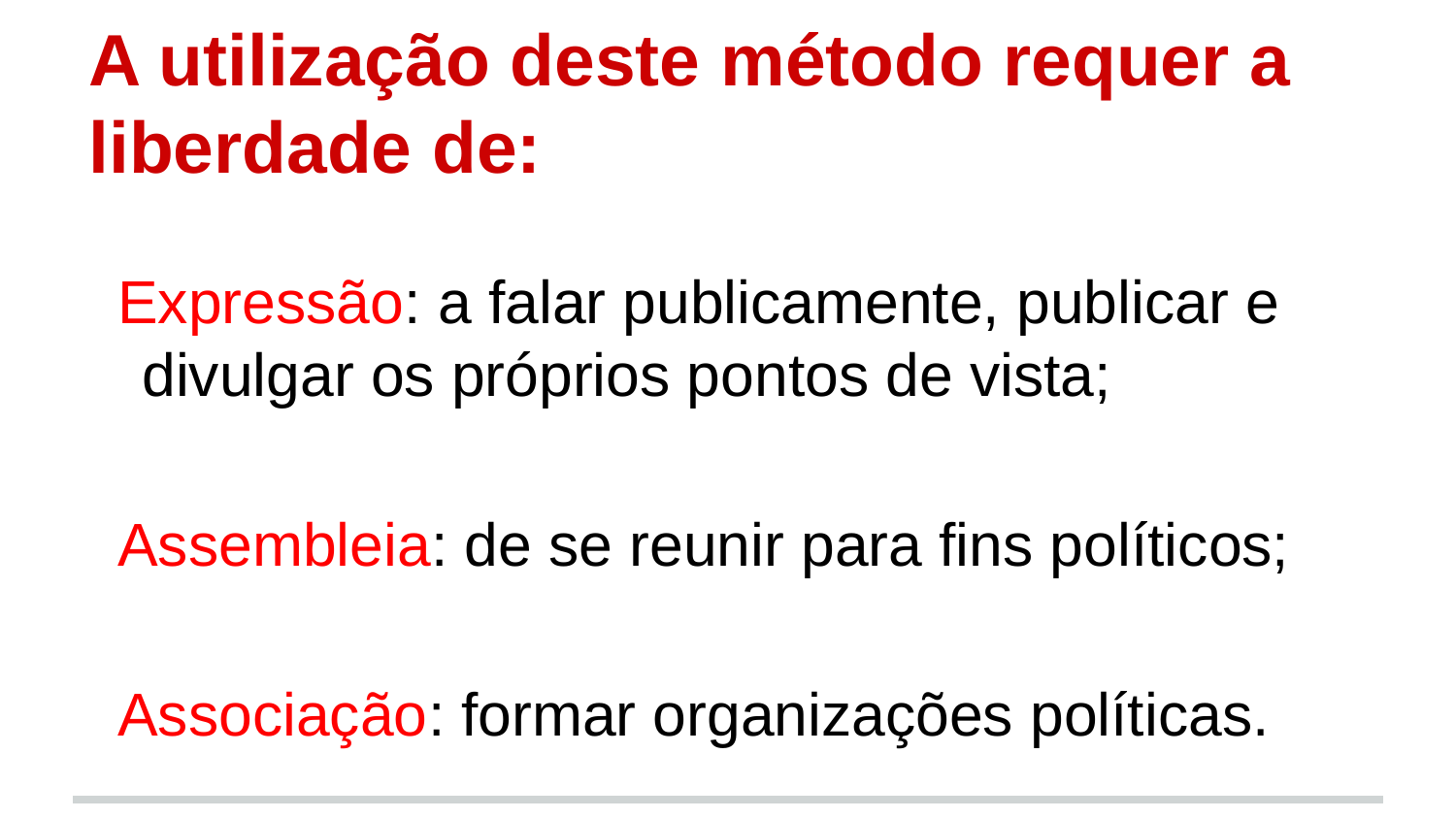

# A utilização deste método requer a liberdade de:
Expressão: a falar publicamente, publicar e divulgar os próprios pontos de vista;

Assembleia: de se reunir para fins políticos;

Associação: formar organizações políticas.